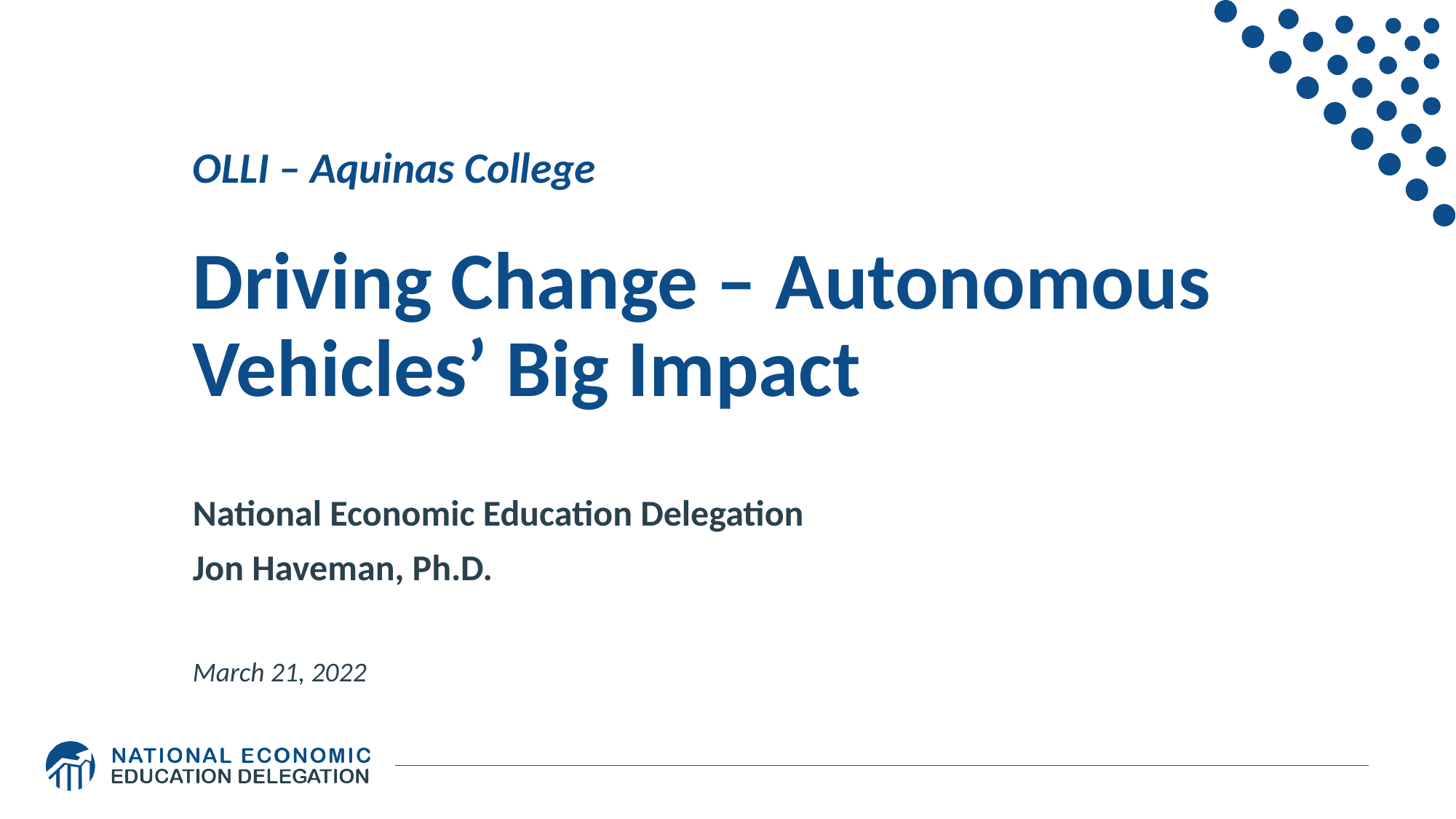

# OLLI – Aquinas College Driving Change – Autonomous Vehicles’ Big Impact

National Economic Education Delegation
Jon Haveman, Ph.D.

March 21, 2022